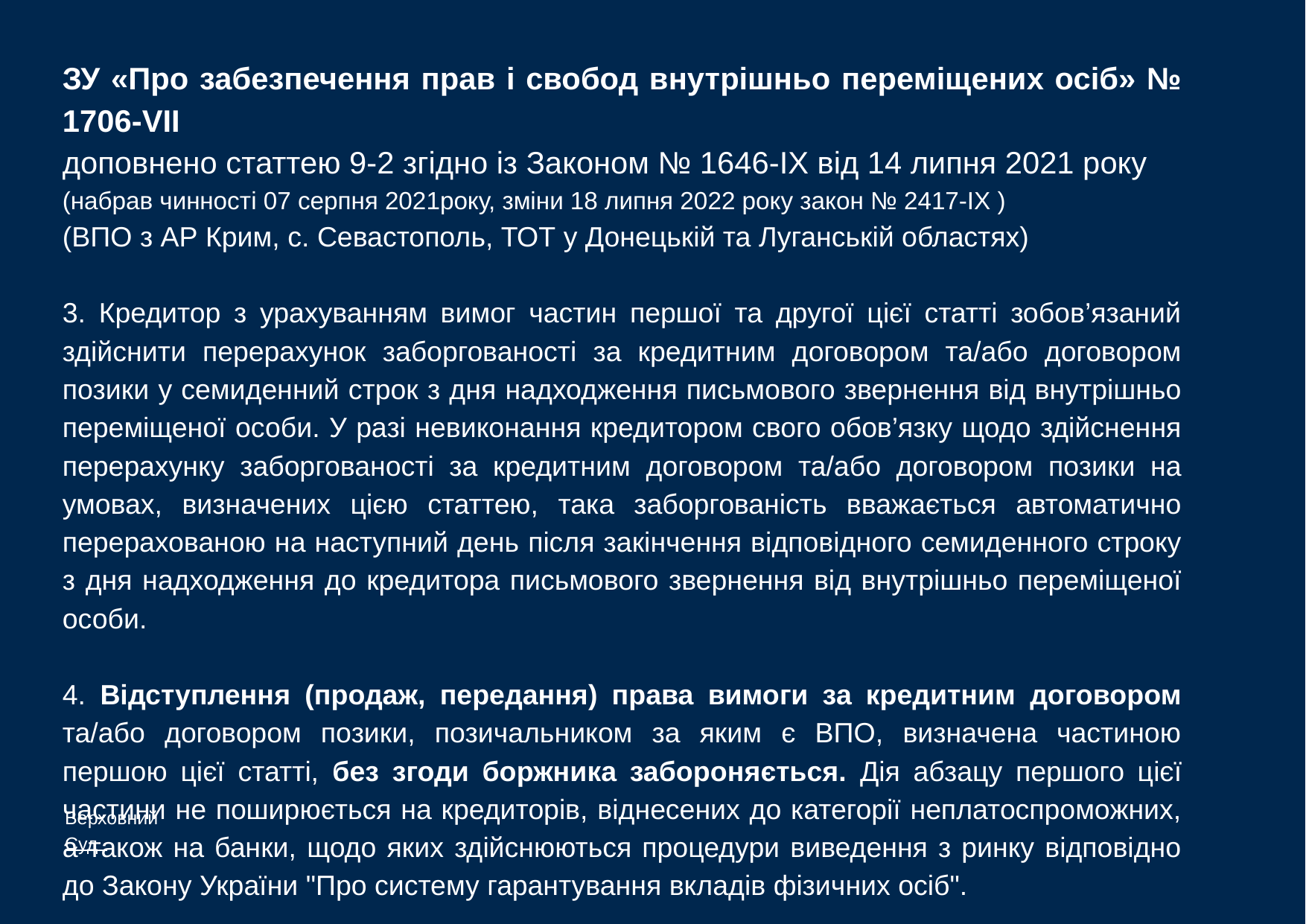

ЗУ «Про забезпечення прав і свобод внутрішньо переміщених осіб» № 1706-VII
доповнено статтею 9-2 згідно із Законом № 1646-IX від 14 липня 2021 року
(набрав чинності 07 серпня 2021року, зміни 18 липня 2022 року закон № 2417-IX )
(ВПО з АР Крим, с. Севастополь, ТОТ у Донецькій та Луганській областях)

3. Кредитор з урахуванням вимог частин першої та другої цієї статті зобов’язаний здійснити перерахунок заборгованості за кредитним договором та/або договором позики у семиденний строк з дня надходження письмового звернення від внутрішньо переміщеної особи. У разі невиконання кредитором свого обов’язку щодо здійснення перерахунку заборгованості за кредитним договором та/або договором позики на умовах, визначених цією статтею, така заборгованість вважається автоматично перерахованою на наступний день після закінчення відповідного семиденного строку з дня надходження до кредитора письмового звернення від внутрішньо переміщеної особи.

4. Відступлення (продаж, передання) права вимоги за кредитним договором та/або договором позики, позичальником за яким є ВПО, визначена частиною першою цієї статті, без згоди боржника забороняється. Дія абзацу першого цієї частини не поширюється на кредиторів, віднесених до категорії неплатоспроможних, а також на банки, щодо яких здійснюються процедури виведення з ринку відповідно до Закону України "Про систему гарантування вкладів фізичних осіб".